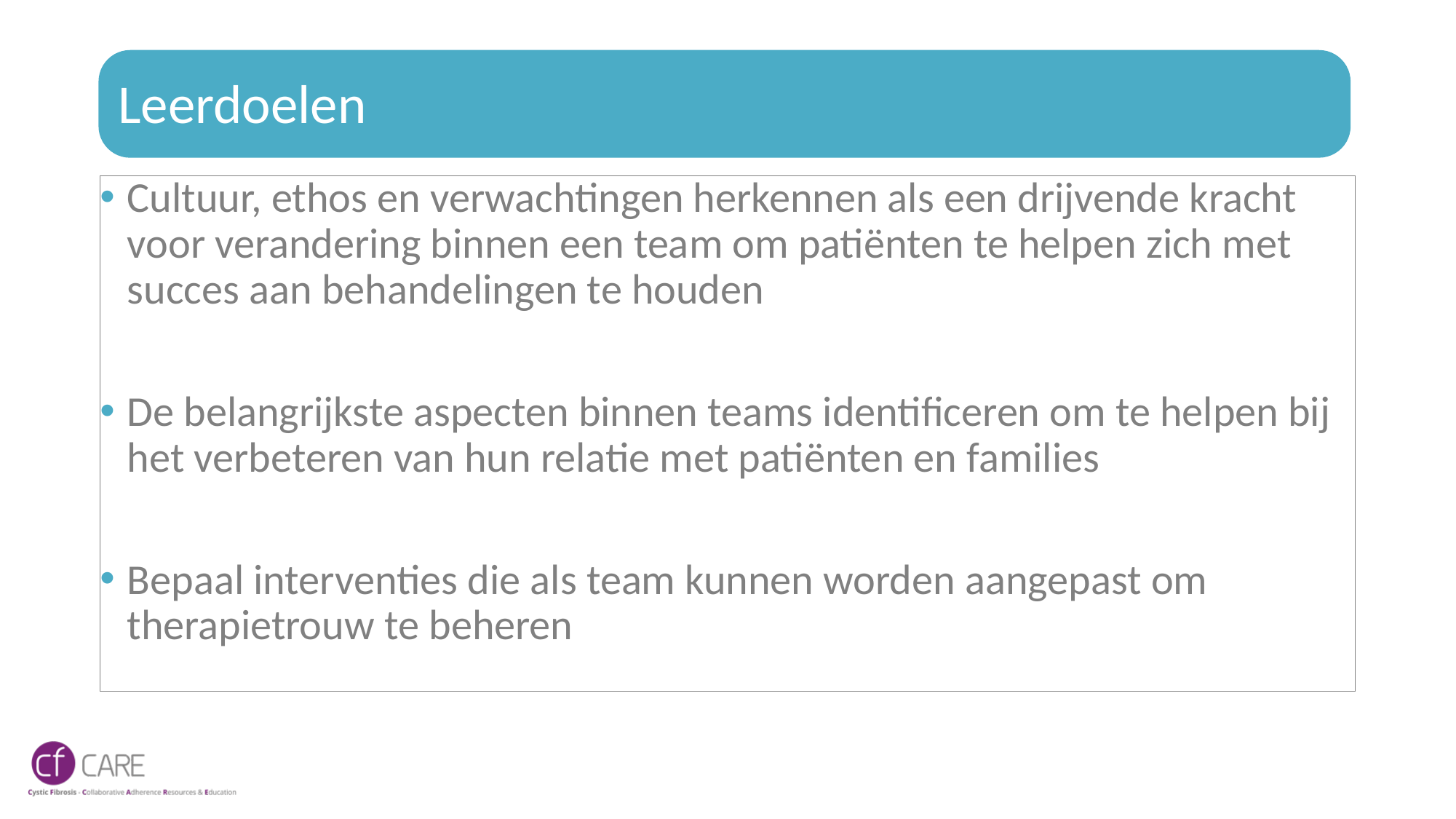

# Leerdoelen
Cultuur, ethos en verwachtingen herkennen als een drijvende kracht voor verandering binnen een team om patiënten te helpen zich met succes aan behandelingen te houden

De belangrijkste aspecten binnen teams identificeren om te helpen bij het verbeteren van hun relatie met patiënten en families

Bepaal interventies die als team kunnen worden aangepast om therapietrouw te beheren